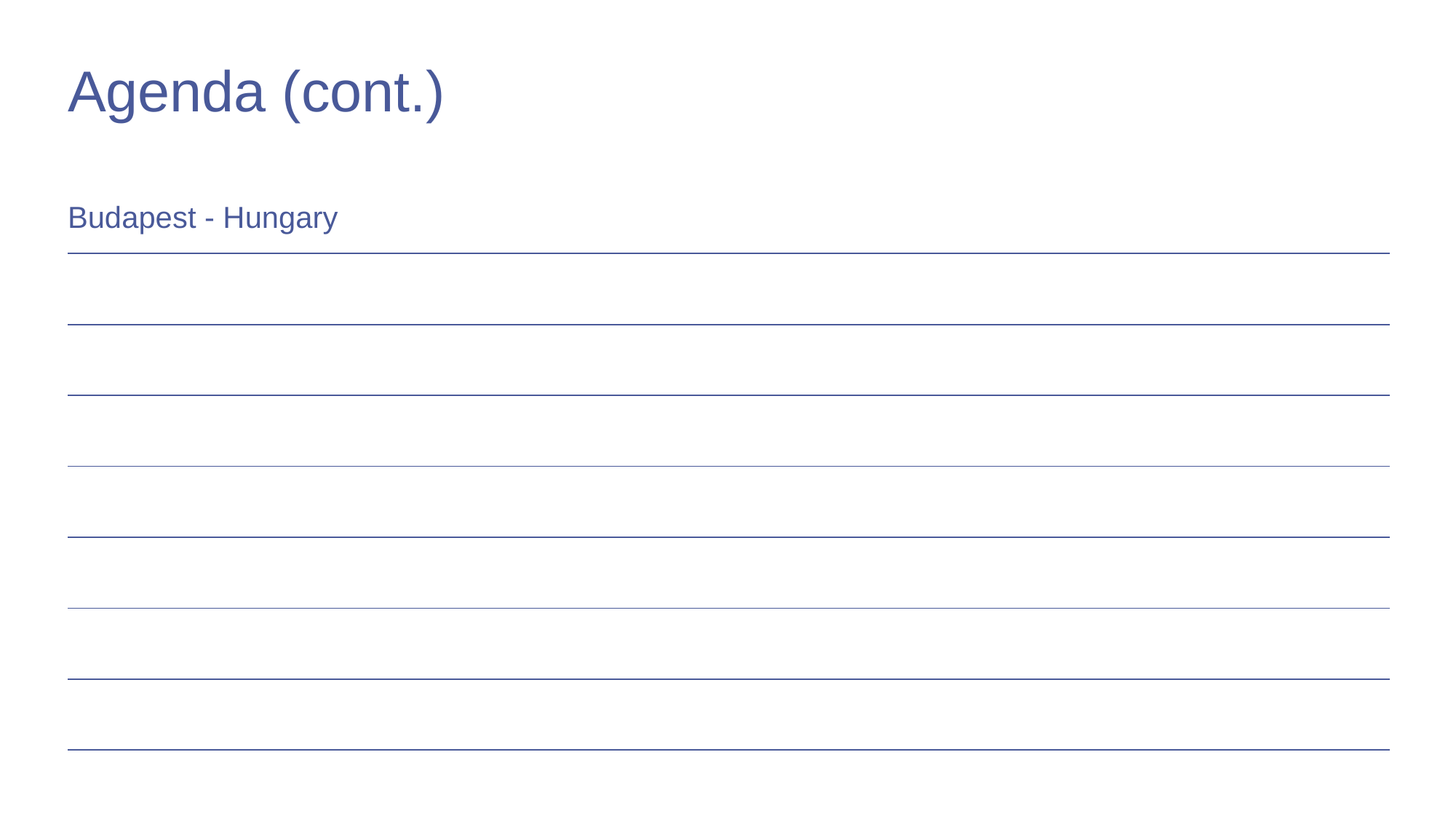

# Agenda (cont.)
| Budapest - Hungary |  |
| --- | --- |
|  |  |
|  |  |
|  |  |
|  |  |
|  |  |
|  |  |
|  |  |